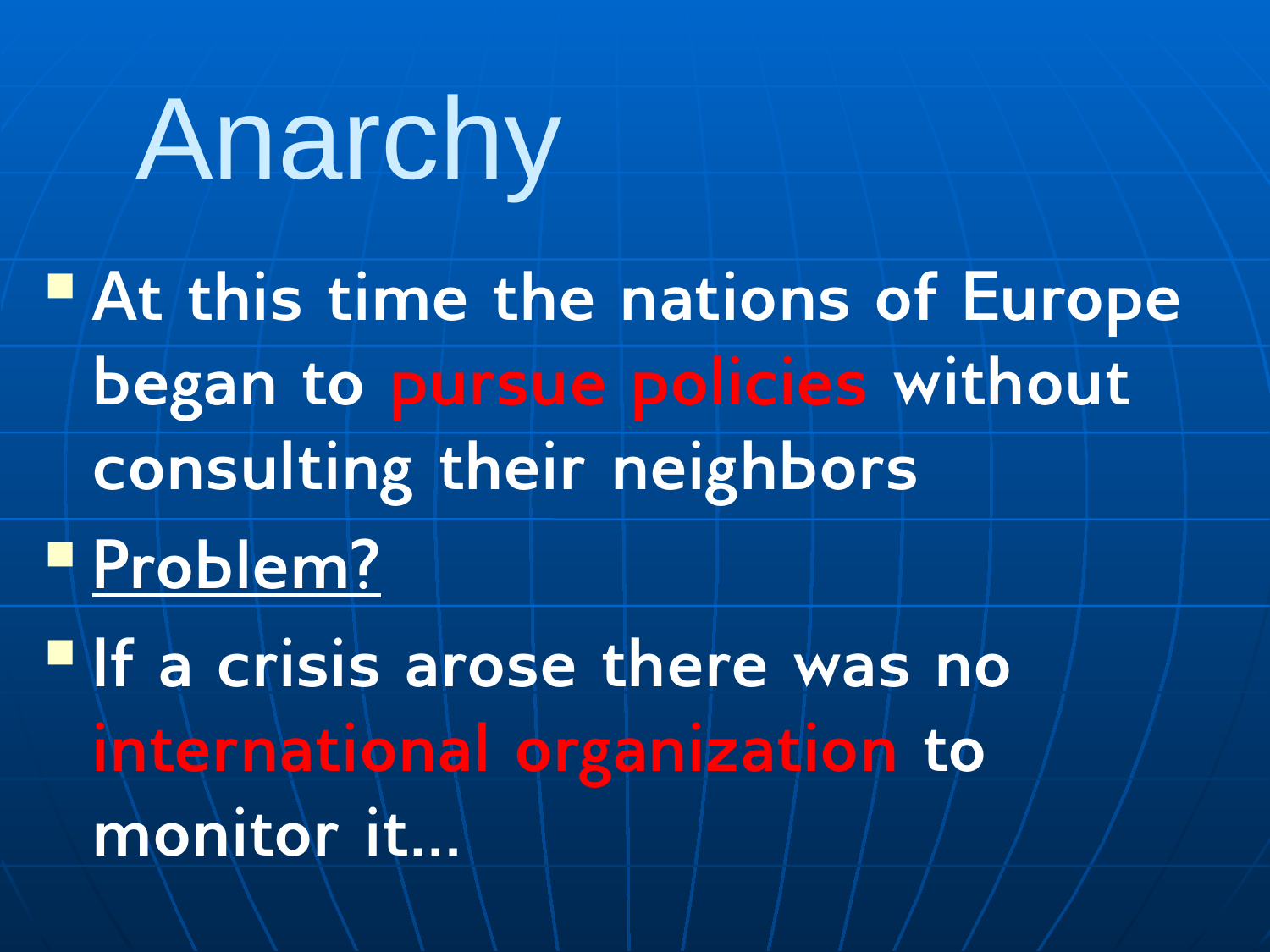

# Anarchy
At this time the nations of Europe began to pursue policies without consulting their neighbors
Problem?
If a crisis arose there was no international organization to monitor it…